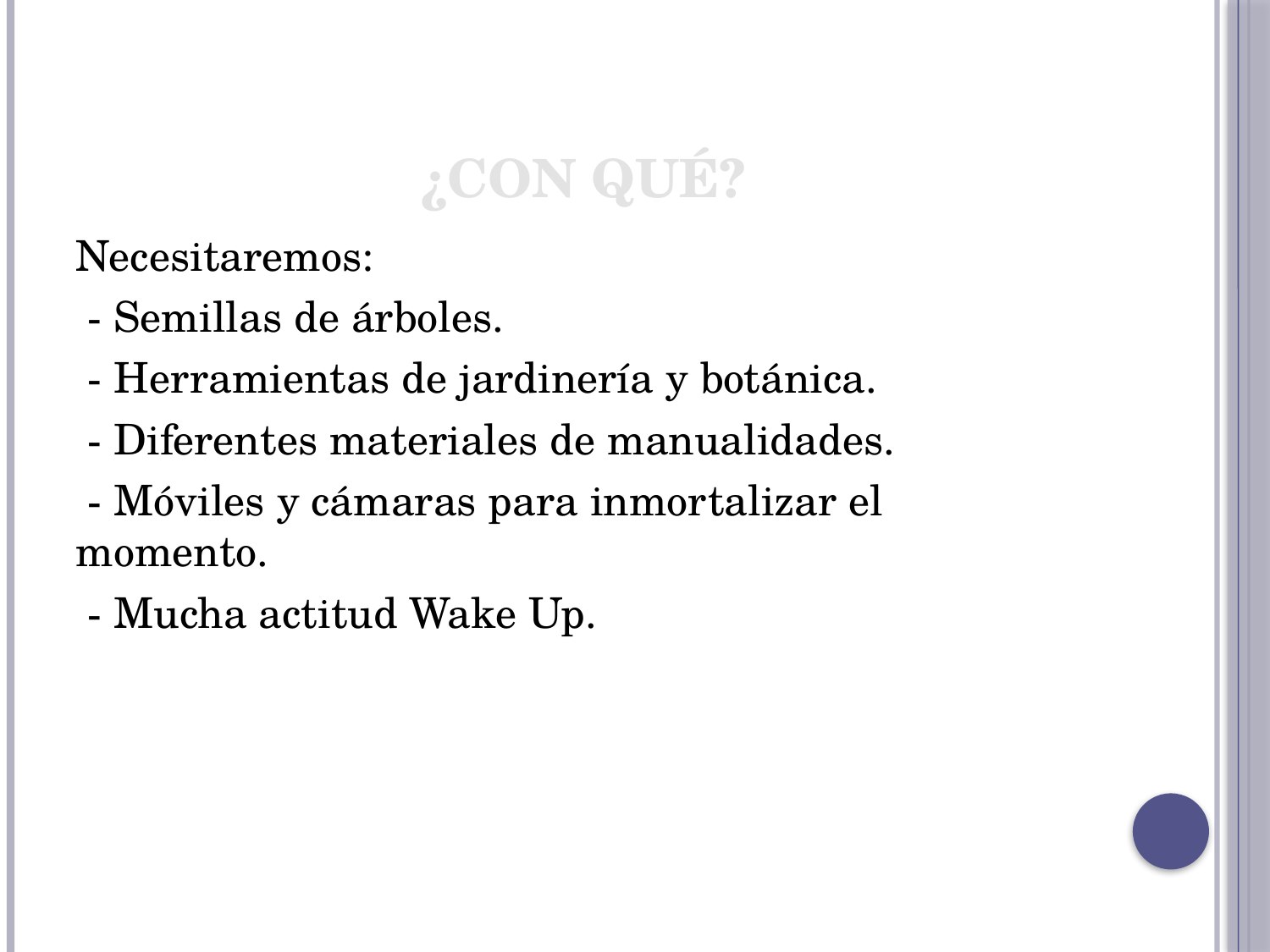

# ¿CON QUÉ?
Necesitaremos:
 - Semillas de árboles.
 - Herramientas de jardinería y botánica.
 - Diferentes materiales de manualidades.
 - Móviles y cámaras para inmortalizar el momento.
 - Mucha actitud Wake Up.